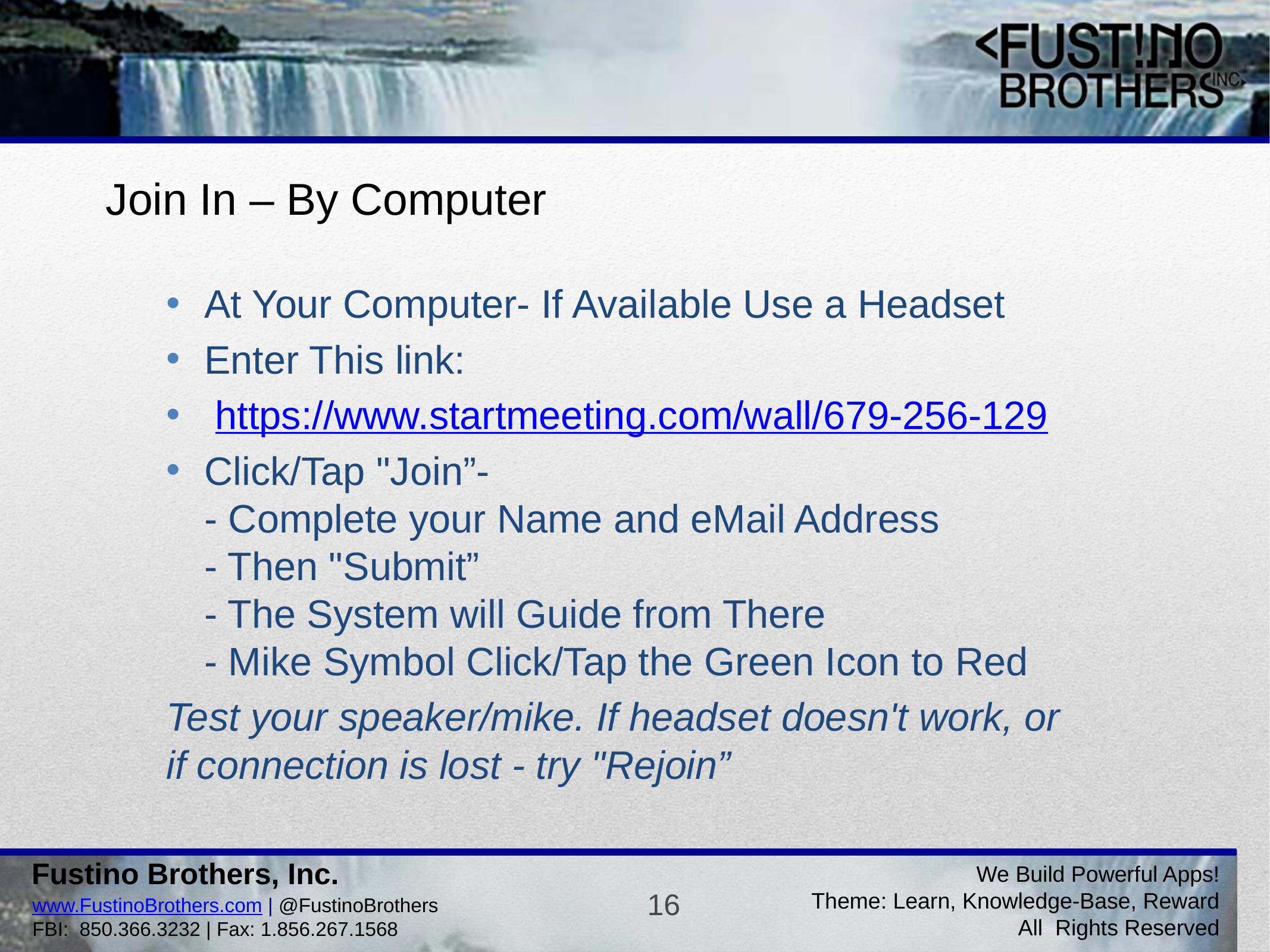

# Join In – By Computer
At Your Computer- If Available Use a Headset
Enter This link:
 https://www.startmeeting.com/wall/679-256-129
Click/Tap "Join”-
- Complete your Name and eMail Address
- Then "Submit”
- The System will Guide from There
- Mike Symbol Click/Tap the Green Icon to Red
Test your speaker/mike. If headset doesn't work, or
if connection is lost - try "Rejoin”
16
www.FustinoBrothers.com | @FustinoBrothers
FBI:  850.366.3232 | Fax: 1.856.267.1568
16